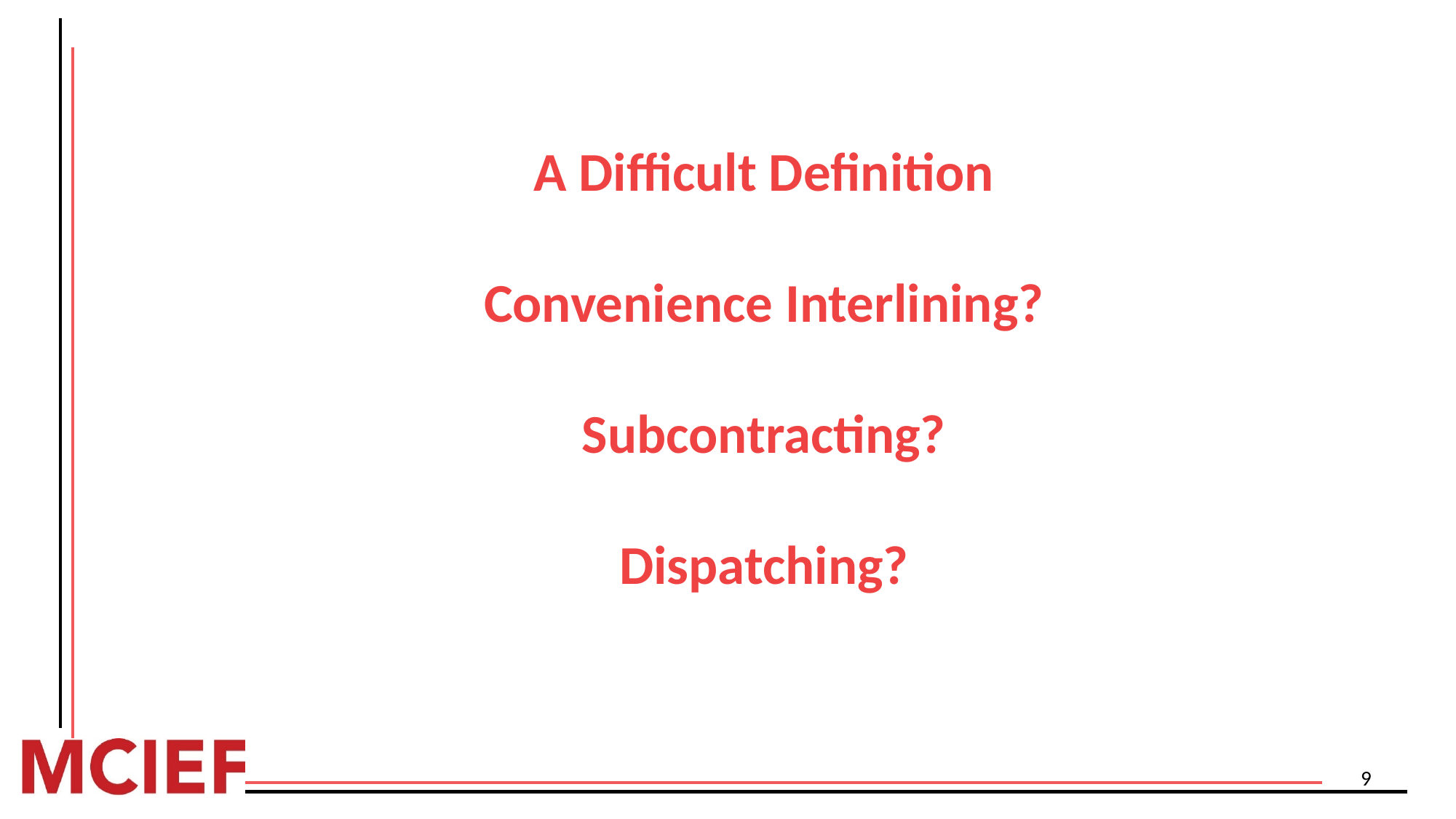

# A Difficult Definition Convenience Interlining? Subcontracting? Dispatching?
9